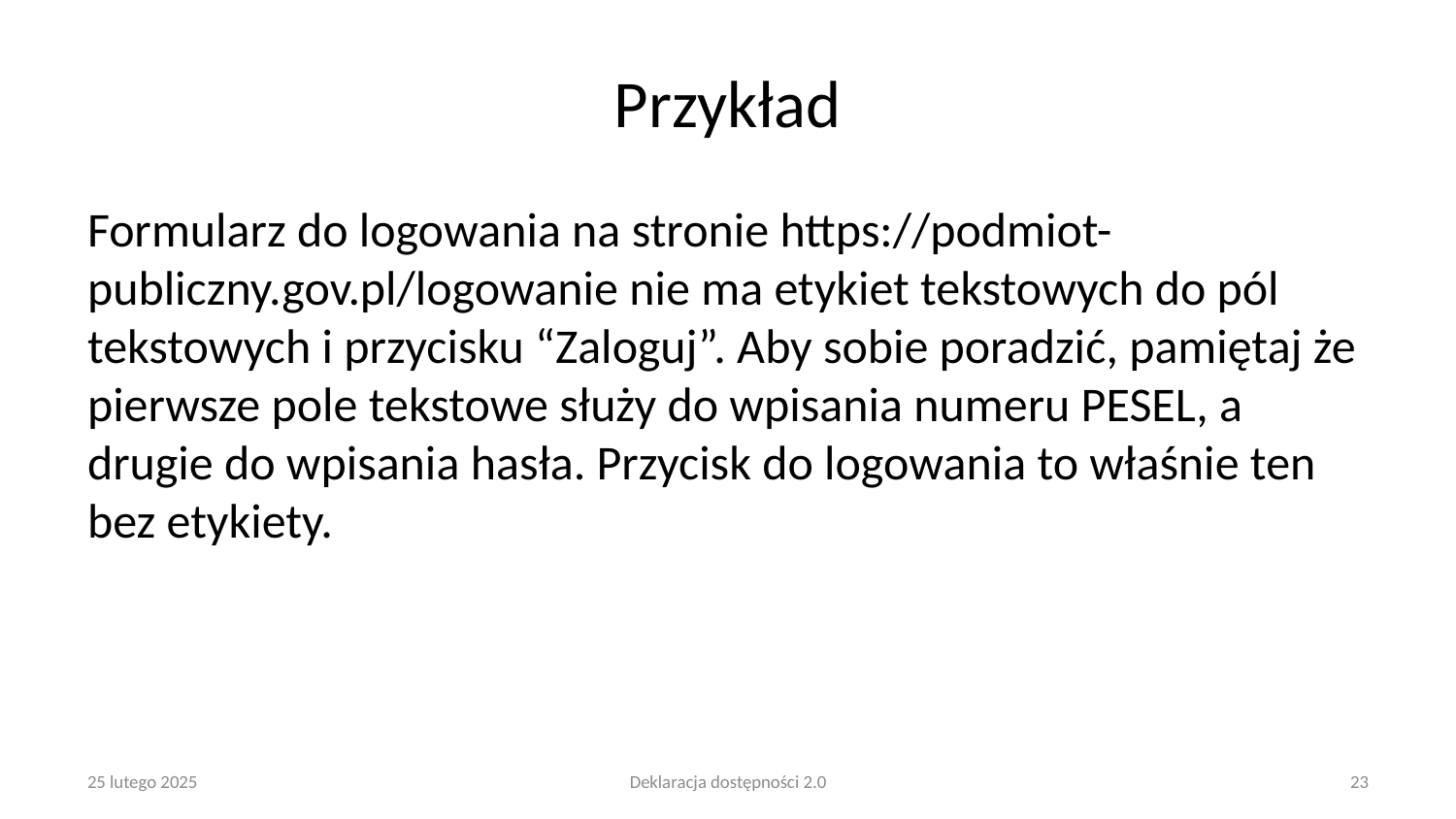

# Przykład
Formularz do logowania na stronie https://podmiot-publiczny.gov.pl/logowanie nie ma etykiet tekstowych do pól tekstowych i przycisku “Zaloguj”. Aby sobie poradzić, pamiętaj że pierwsze pole tekstowe służy do wpisania numeru PESEL, a drugie do wpisania hasła. Przycisk do logowania to właśnie ten bez etykiety.
25 lutego 2025
Deklaracja dostępności 2.0
23